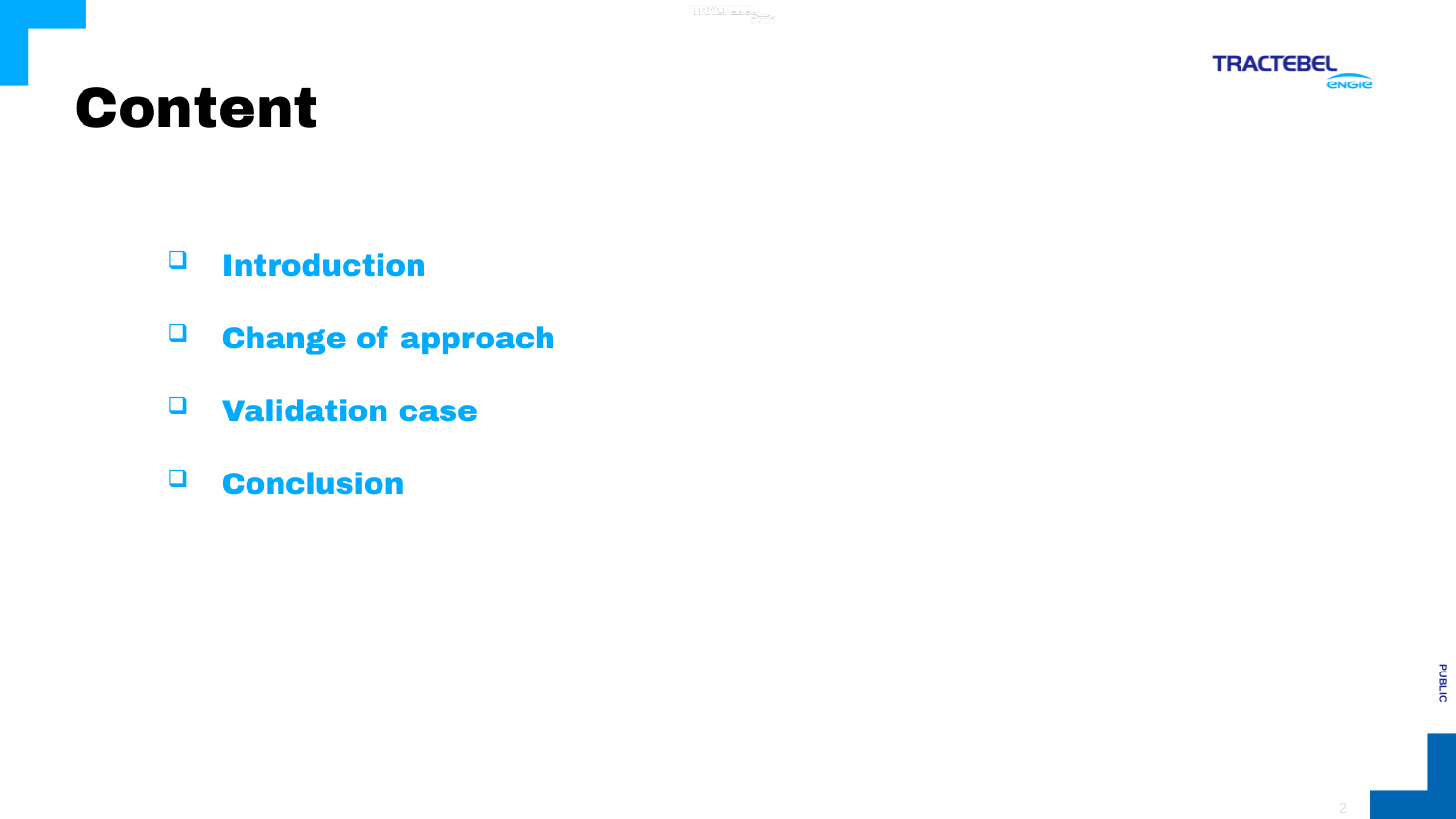

# Content
Introduction
Change of approach
Validation case
Conclusion

2